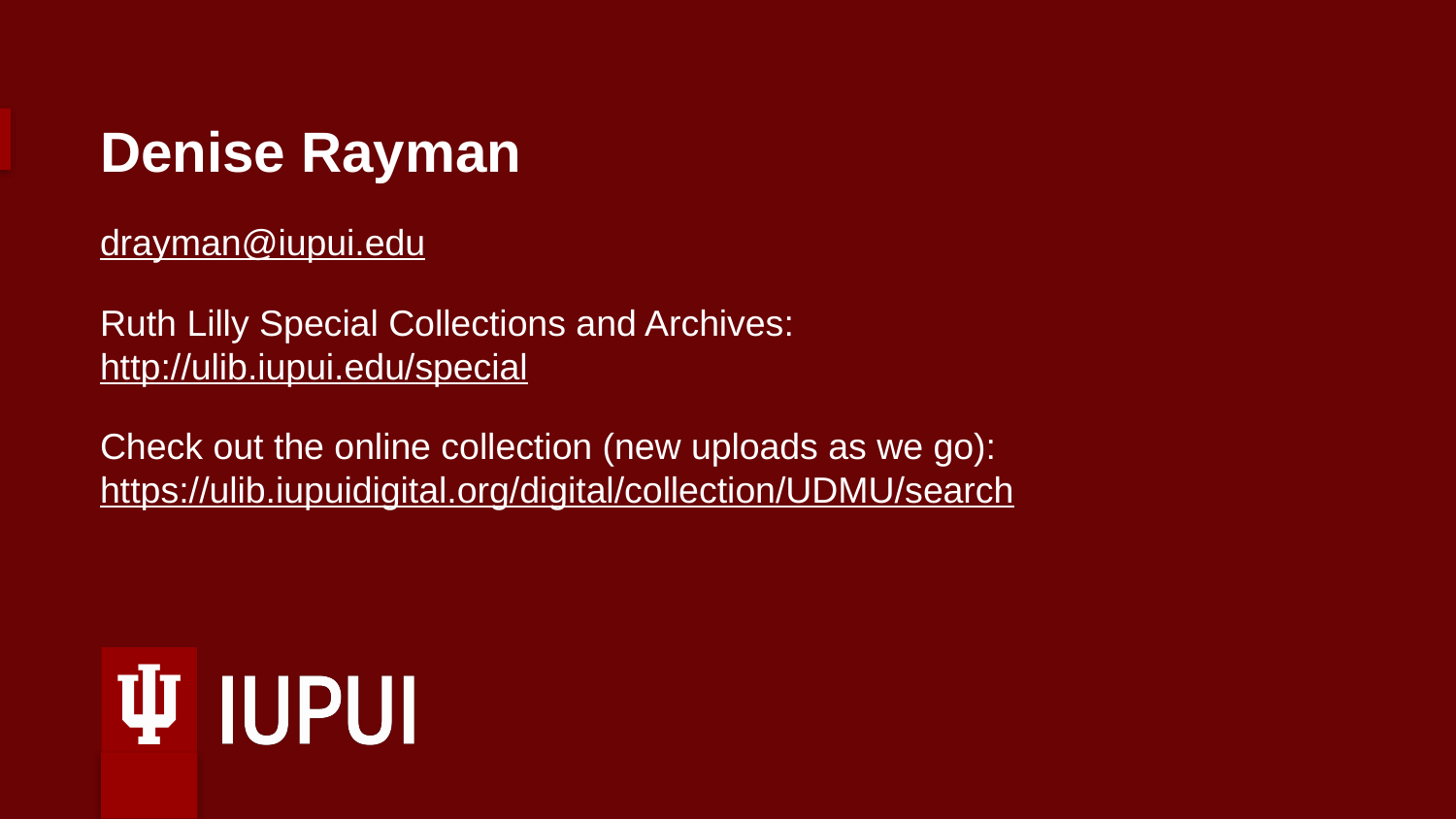

Denise Rayman
drayman@iupui.edu
Ruth Lilly Special Collections and Archives: http://ulib.iupui.edu/special
Check out the online collection (new uploads as we go): https://ulib.iupuidigital.org/digital/collection/UDMU/search